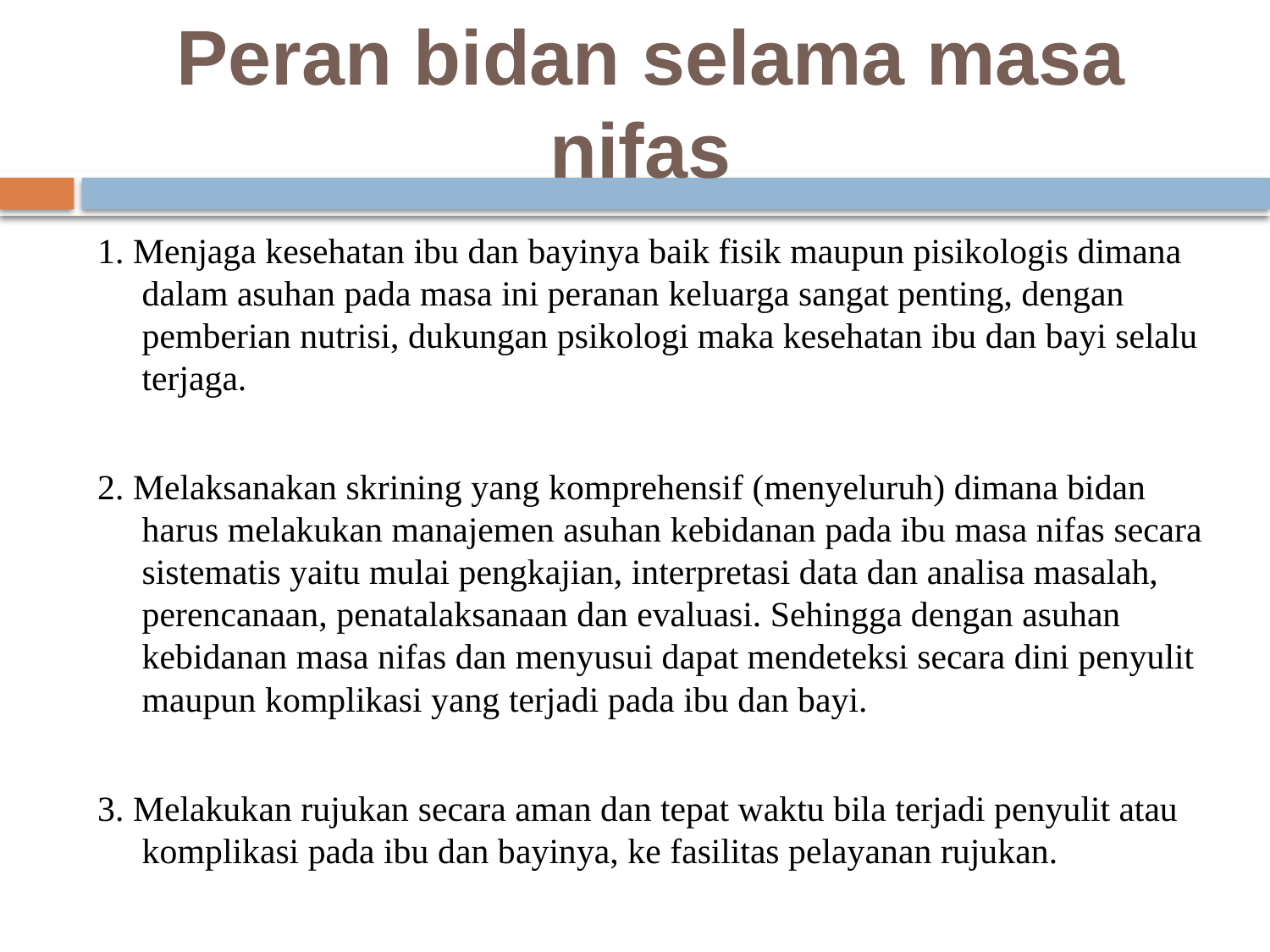

# Peran bidan selama masa nifas
1. Menjaga kesehatan ibu dan bayinya baik fisik maupun pisikologis dimana dalam asuhan pada masa ini peranan keluarga sangat penting, dengan pemberian nutrisi, dukungan psikologi maka kesehatan ibu dan bayi selalu terjaga.

2. Melaksanakan skrining yang komprehensif (menyeluruh) dimana bidan harus melakukan manajemen asuhan kebidanan pada ibu masa nifas secara sistematis yaitu mulai pengkajian, interpretasi data dan analisa masalah, perencanaan, penatalaksanaan dan evaluasi. Sehingga dengan asuhan kebidanan masa nifas dan menyusui dapat mendeteksi secara dini penyulit maupun komplikasi yang terjadi pada ibu dan bayi.

3. Melakukan rujukan secara aman dan tepat waktu bila terjadi penyulit atau komplikasi pada ibu dan bayinya, ke fasilitas pelayanan rujukan.